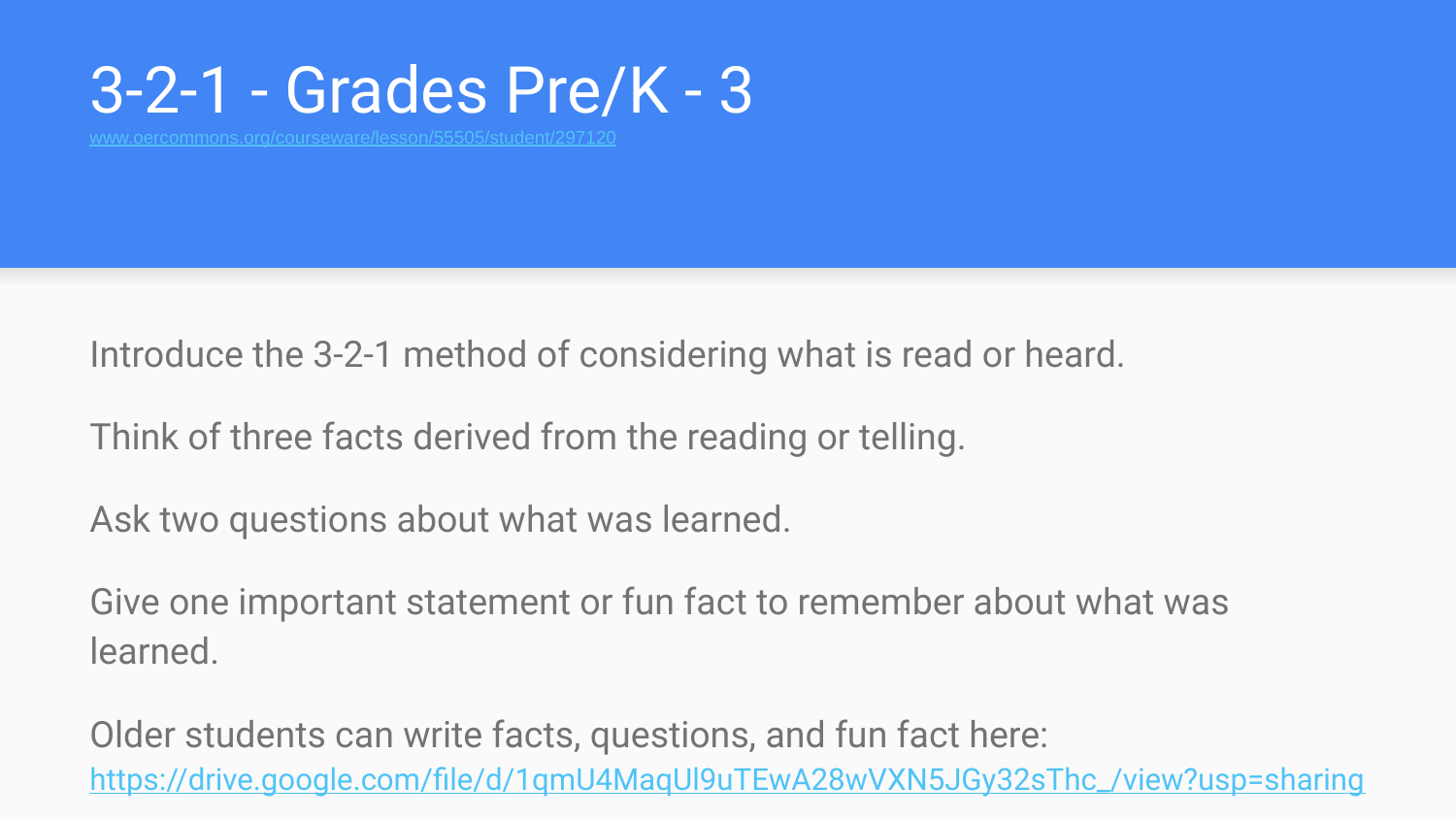

# 3-2-1 - Grades Pre/K - 3
www.oercommons.org/courseware/lesson/55505/student/297120

Introduce the 3-2-1 method of considering what is read or heard.
Think of three facts derived from the reading or telling.
Ask two questions about what was learned.
Give one important statement or fun fact to remember about what was learned.
Older students can write facts, questions, and fun fact here:  https://drive.google.com/file/d/1qmU4MaqUl9uTEwA28wVXN5JGy32sThc_/view?usp=sharing